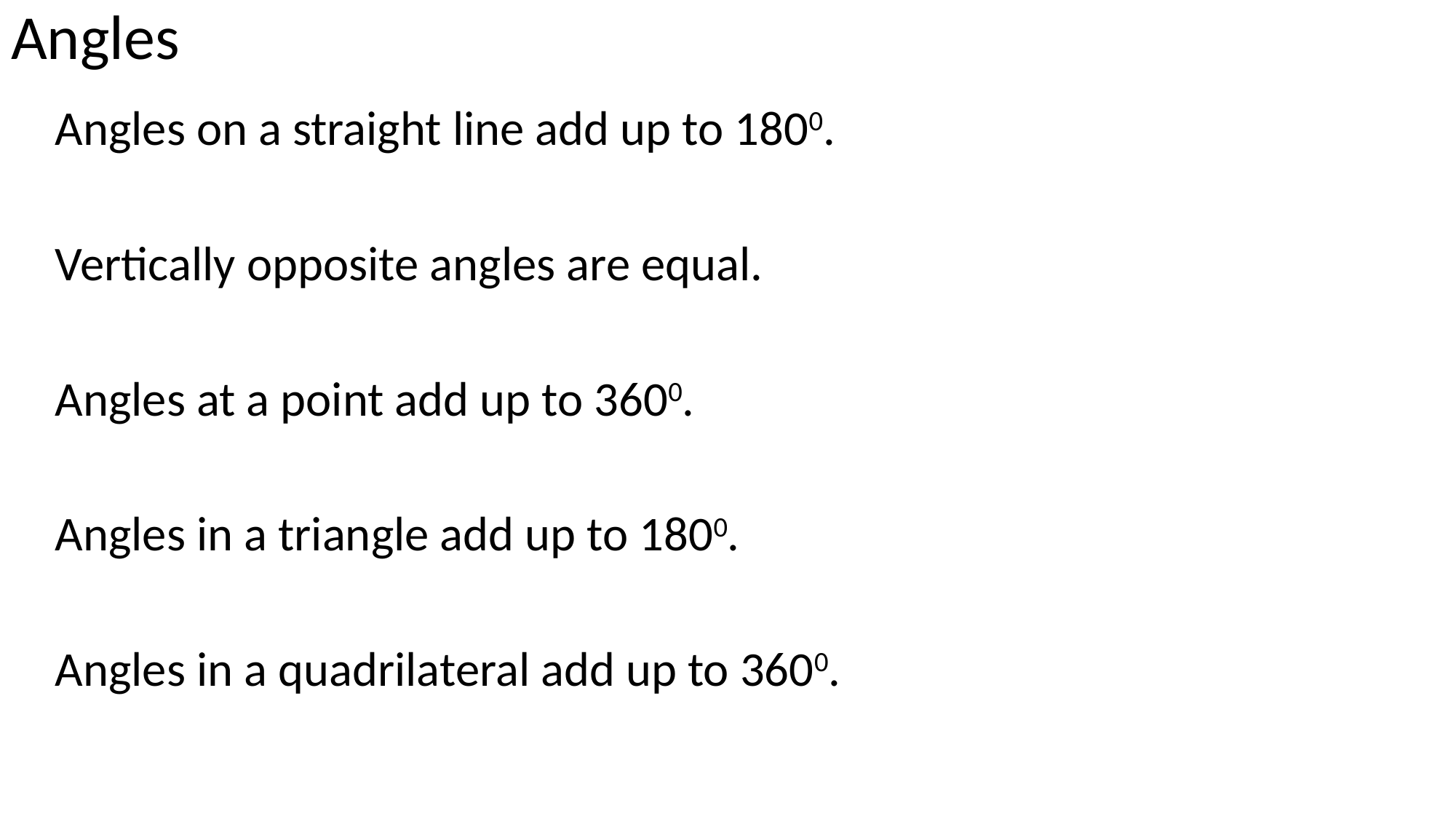

# Angles
Angles on a straight line add up to 1800.

Vertically opposite angles are equal.

Angles at a point add up to 3600.

Angles in a triangle add up to 1800.

Angles in a quadrilateral add up to 3600.